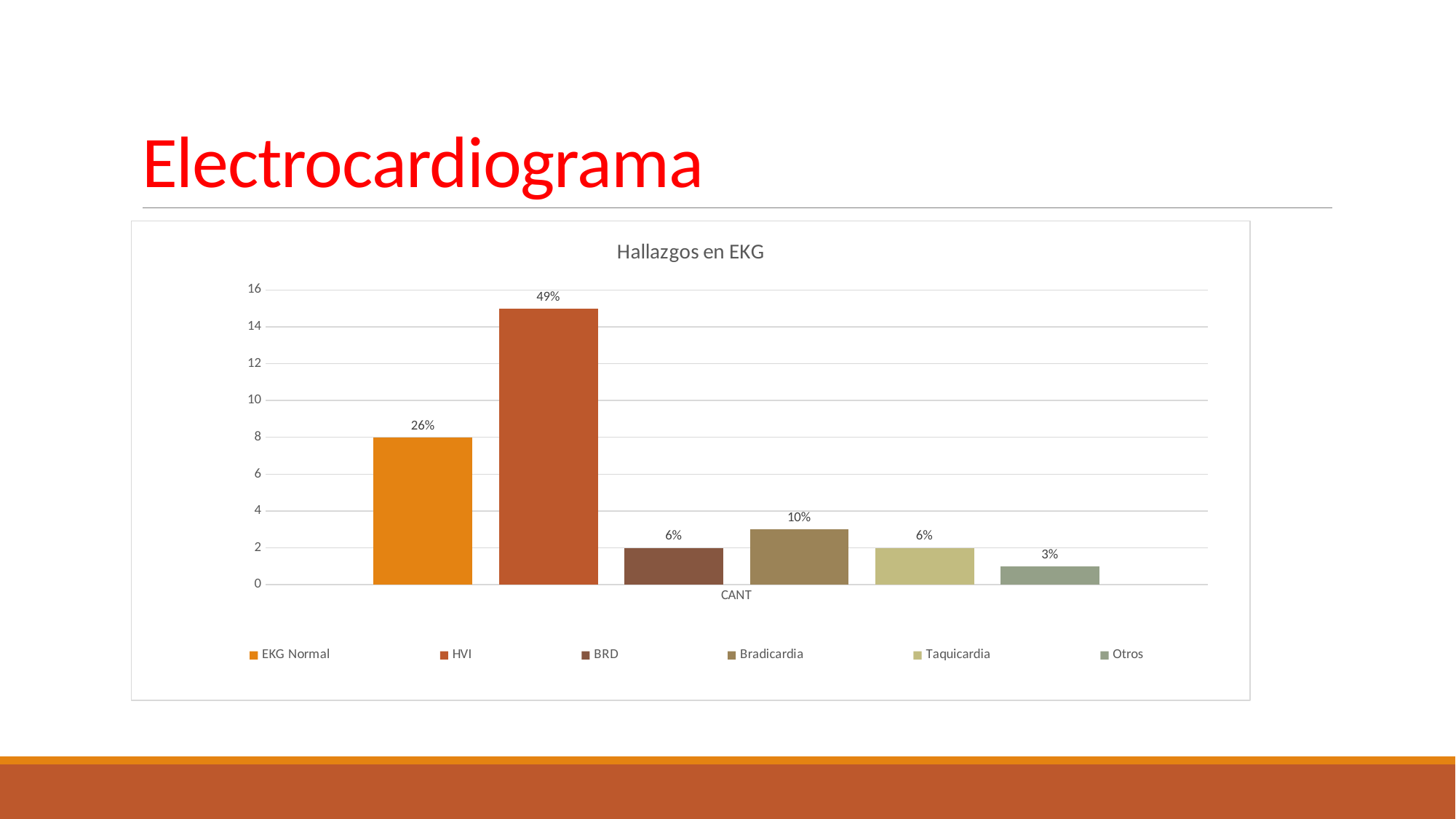

# Electrocardiograma

### Chart: Hallazgos en EKG

| Category | EKG Normal | HVI | BRD | Bradicardia | Taquicardia | Otros |
|---|---|---|---|---|---|---|
| CANT | 8.0 | 15.0 | 2.0 | 3.0 | 2.0 | 1.0 |